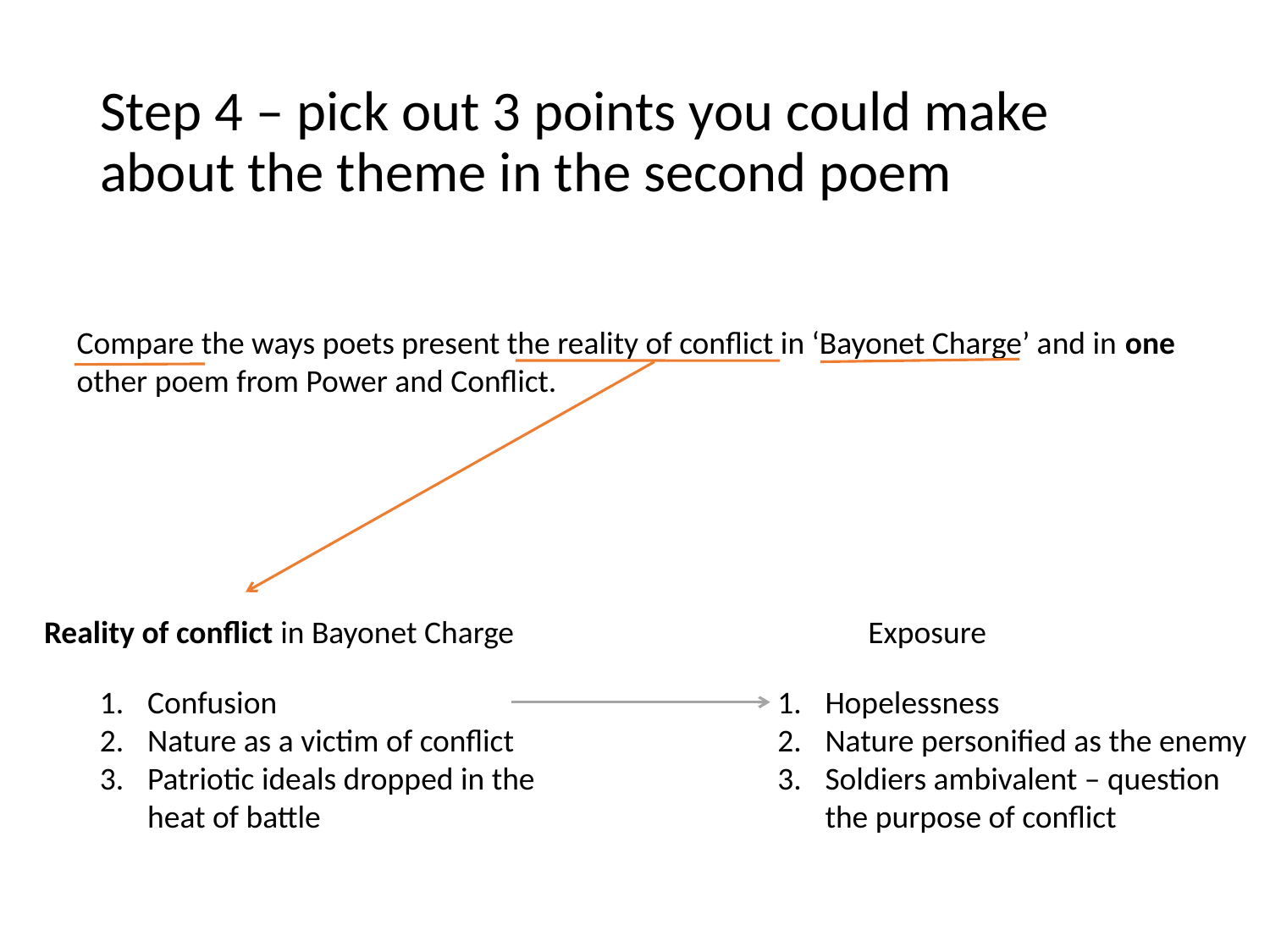

# Step 4 – pick out 3 points you could make about the theme in the second poem
Compare the ways poets present the reality of conflict in ‘Bayonet Charge’ and in one other poem from Power and Conflict.

Reality of conflict in Bayonet Charge
Exposure
Confusion
Nature as a victim of conflict
Patriotic ideals dropped in the heat of battle
Hopelessness
Nature personified as the enemy
Soldiers ambivalent – question the purpose of conflict